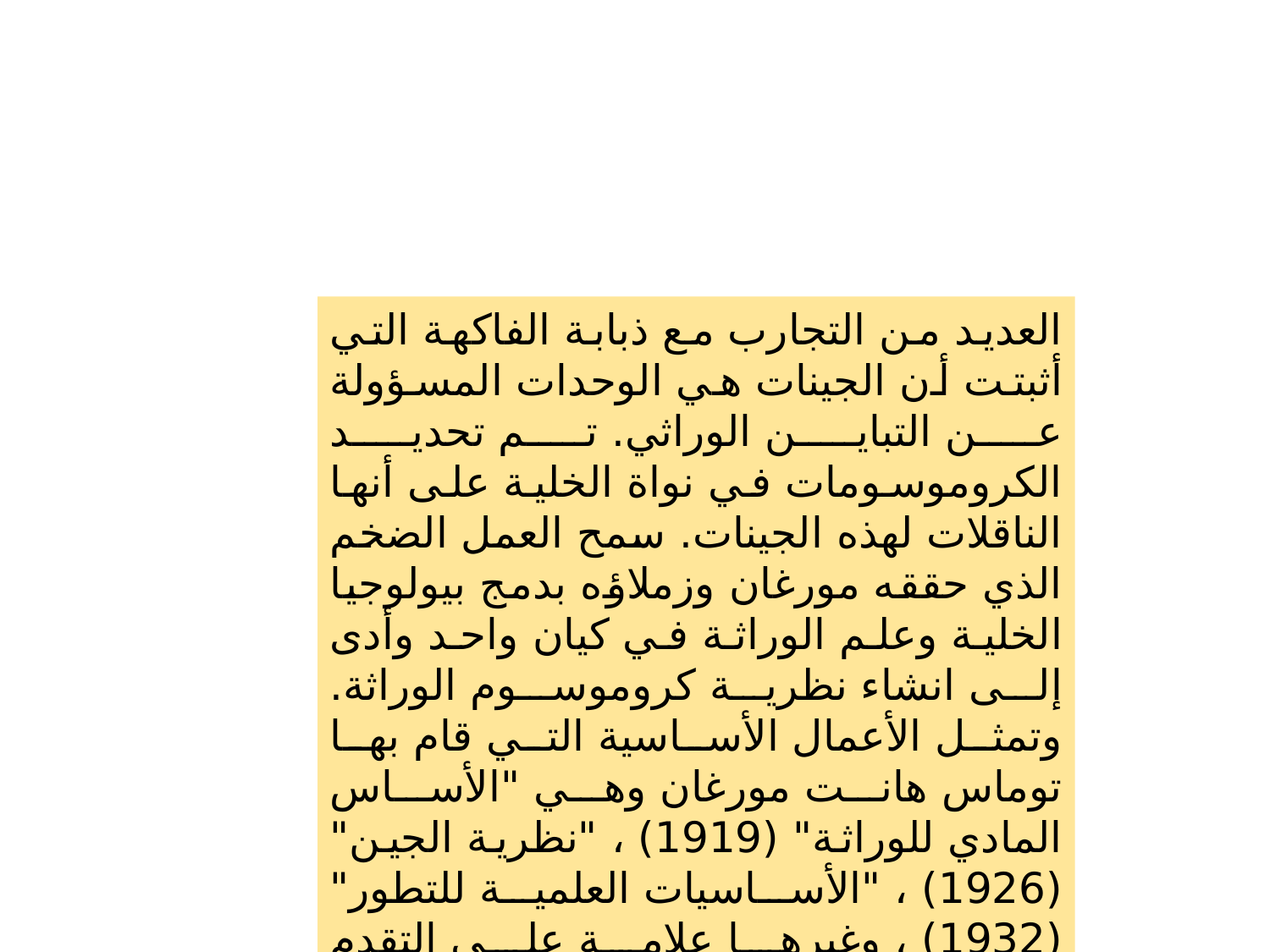

العديد من التجارب مع ذبابة الفاكهة التي أثبتت أن الجينات هي الوحدات المسؤولة عن التباين الوراثي. تم تحديد الكروموسومات في نواة الخلية على أنها الناقلات لهذه الجينات. سمح العمل الضخم الذي حققه مورغان وزملاؤه بدمج بيولوجيا الخلية وعلم الوراثة في كيان واحد وأدى إلى انشاء نظرية كروموسوم الوراثة. وتمثل الأعمال الأساسية التي قام بها توماس هانت مورغان وهي "الأساس المادي للوراثة" (1919) ، "نظرية الجين" (1926) ، "الأساسيات العلمية للتطور" (1932) ، وغيرها علامة على التقدم التدريجي لعلم الوراثة.